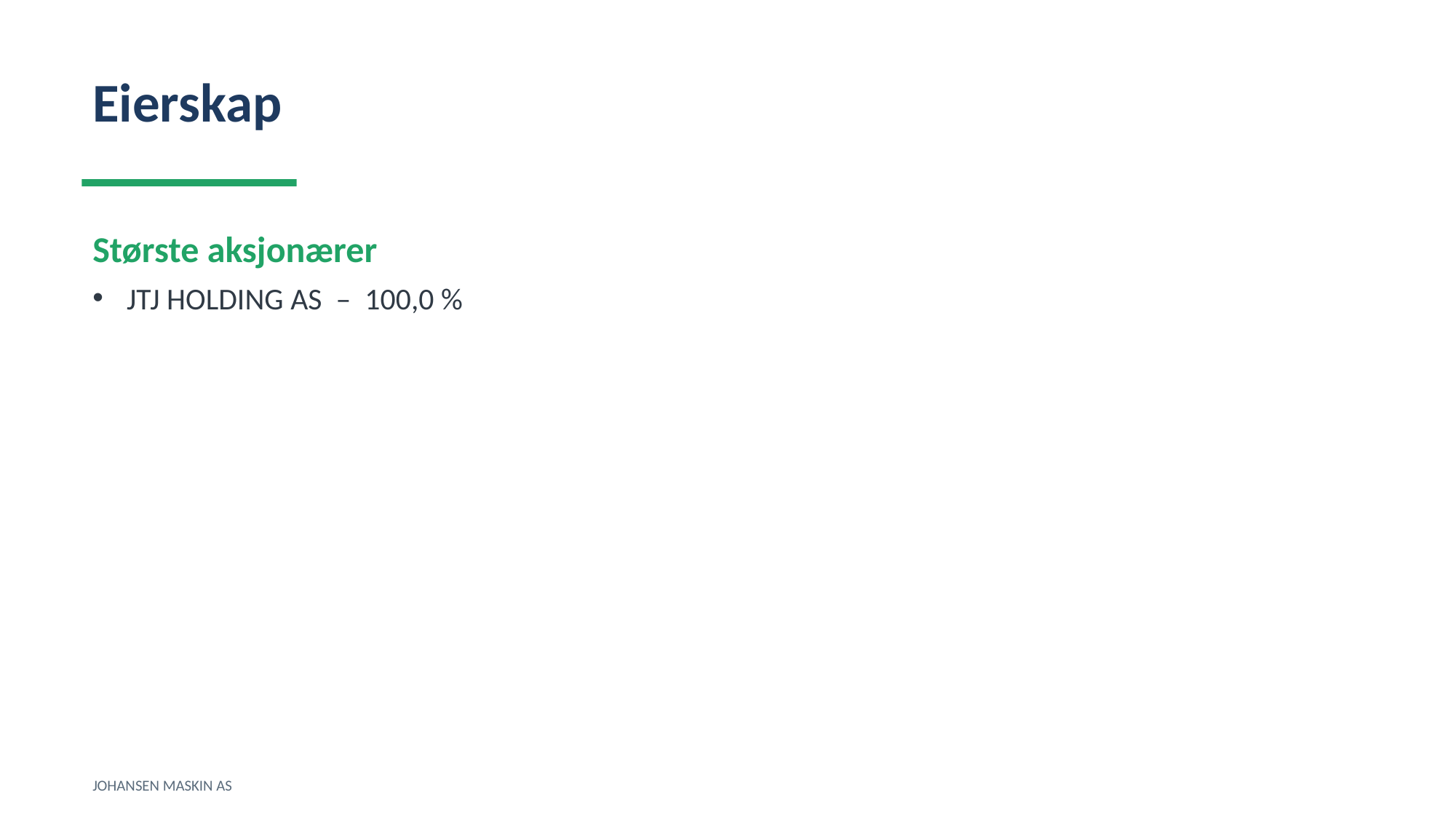

Eierskap

Største aksjonærer
JTJ HOLDING AS  –  100,0 %
JOHANSEN MASKIN AS